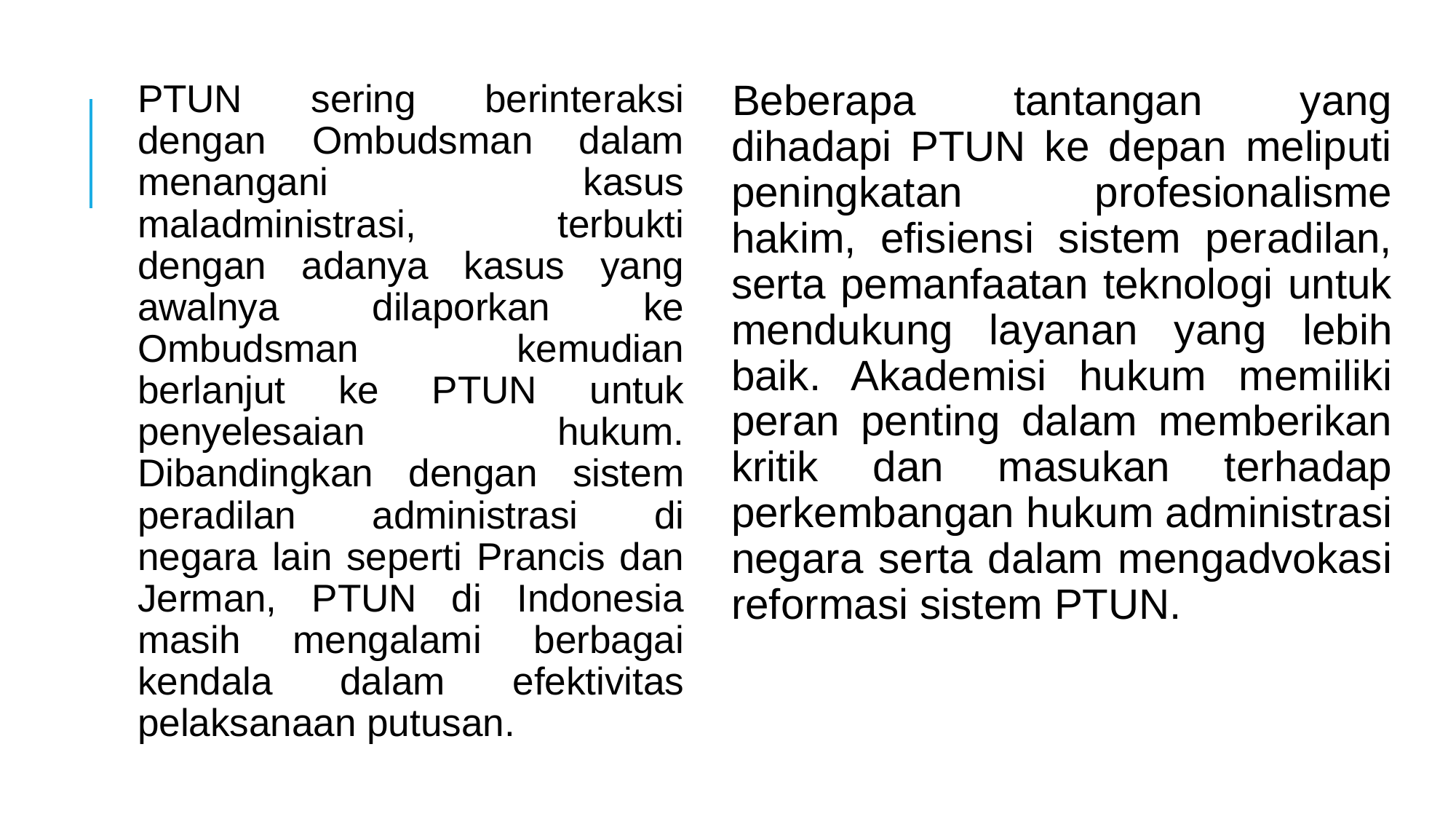

PTUN sering berinteraksi dengan Ombudsman dalam menangani kasus maladministrasi, terbukti dengan adanya kasus yang awalnya dilaporkan ke Ombudsman kemudian berlanjut ke PTUN untuk penyelesaian hukum. Dibandingkan dengan sistem peradilan administrasi di negara lain seperti Prancis dan Jerman, PTUN di Indonesia masih mengalami berbagai kendala dalam efektivitas pelaksanaan putusan.
Beberapa tantangan yang dihadapi PTUN ke depan meliputi peningkatan profesionalisme hakim, efisiensi sistem peradilan, serta pemanfaatan teknologi untuk mendukung layanan yang lebih baik. Akademisi hukum memiliki peran penting dalam memberikan kritik dan masukan terhadap perkembangan hukum administrasi negara serta dalam mengadvokasi reformasi sistem PTUN.